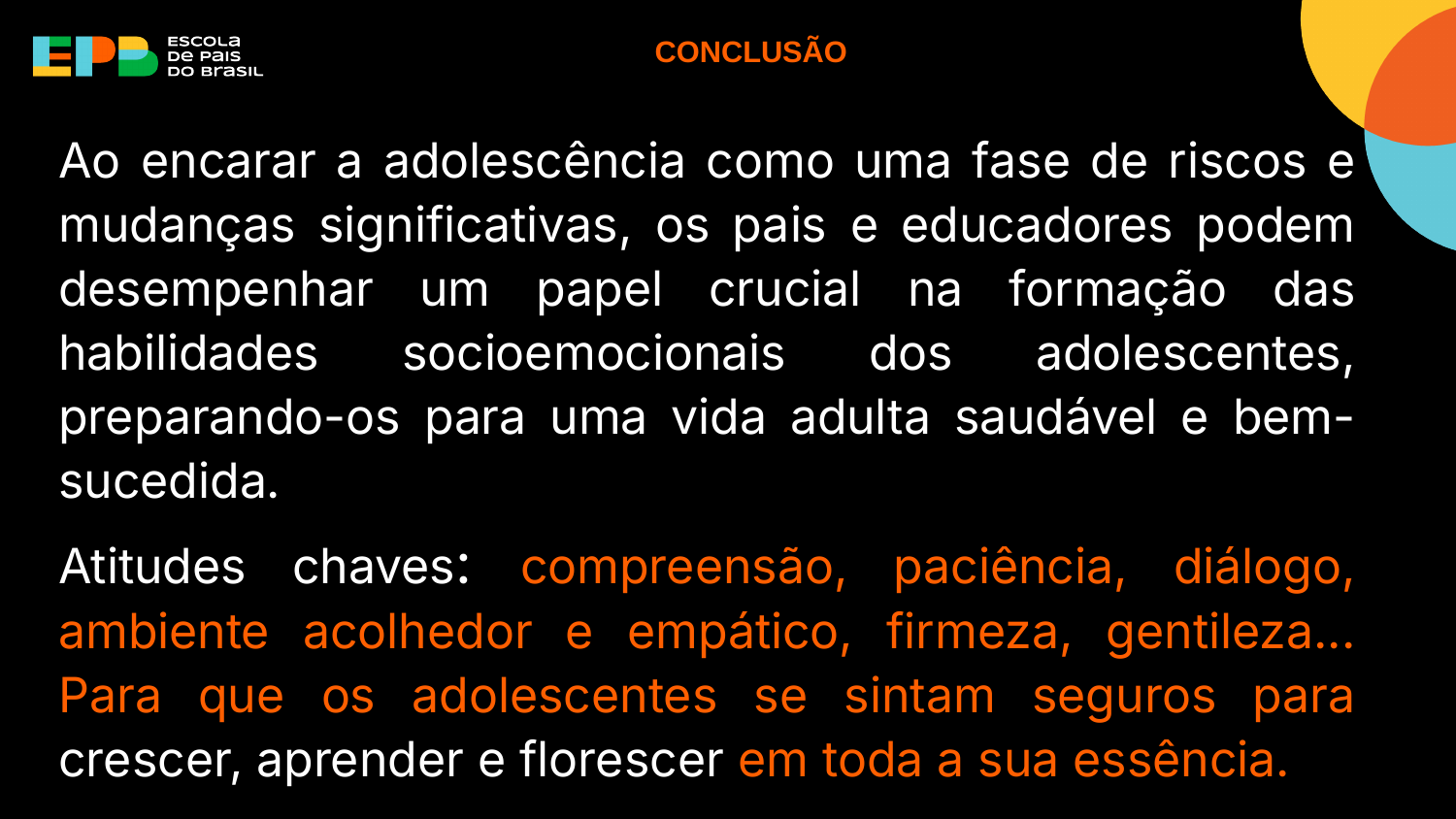

# CONCLUSÃO
Ao encarar a adolescência como uma fase de riscos e mudanças significativas, os pais e educadores podem desempenhar um papel crucial na formação das habilidades socioemocionais dos adolescentes, preparando-os para uma vida adulta saudável e bem-sucedida.
Atitudes chaves: compreensão, paciência, diálogo, ambiente acolhedor e empático, firmeza, gentileza... Para que os adolescentes se sintam seguros para crescer, aprender e florescer em toda a sua essência.